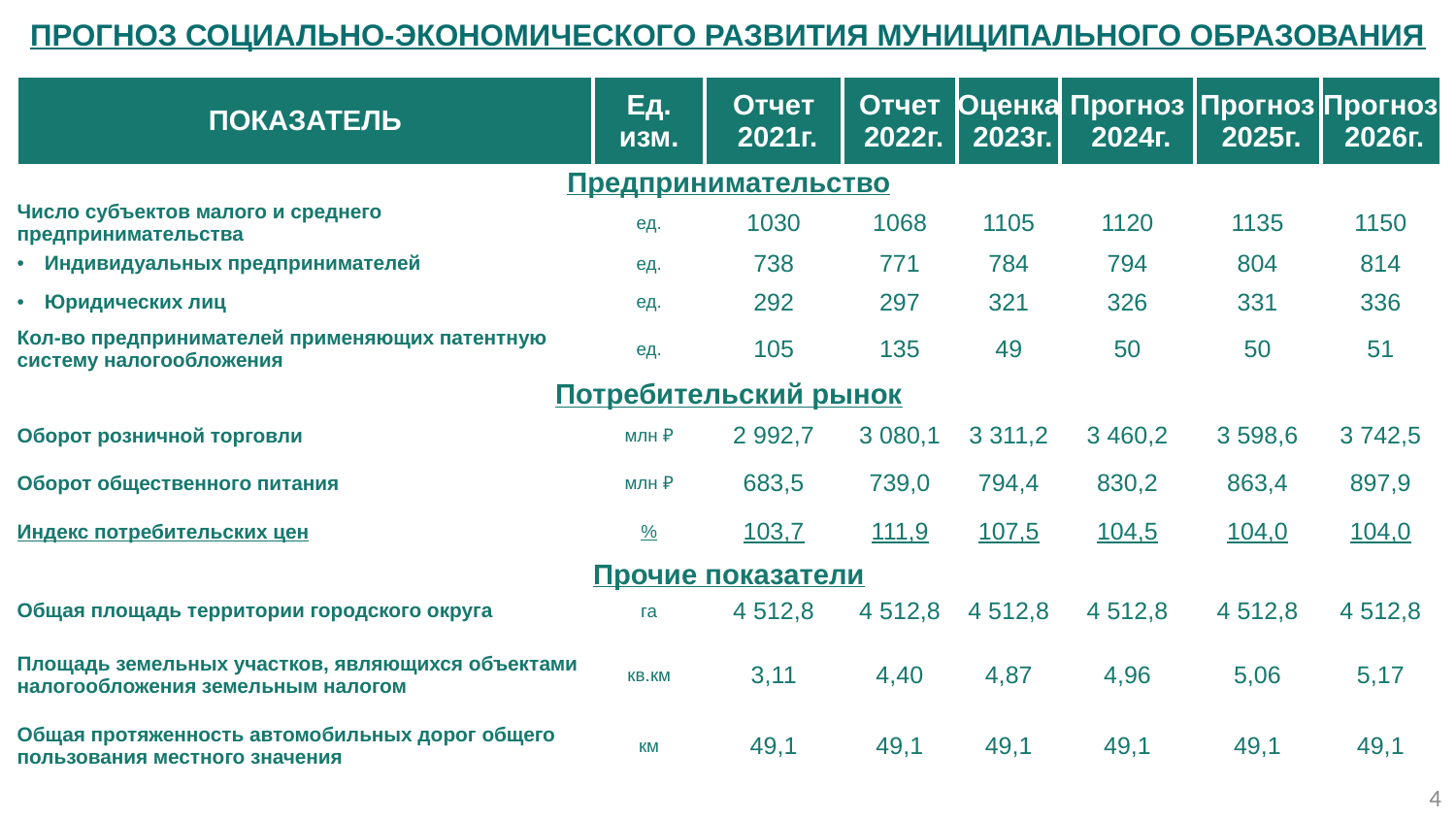

Прогноз социально-экономического развития муниципального образования
| ПОКАЗАТЕЛЬ | Ед. изм. | Отчет 2021г. | Отчет 2022г. | Оценка 2023г. | Прогноз 2024г. | Прогноз 2025г. | Прогноз 2026г. |
| --- | --- | --- | --- | --- | --- | --- | --- |
| Предпринимательство |  |  |  |  |  |  |  |
| Число субъектов малого и среднего предпринимательства | ед. | 1030 | 1068 | 1105 | 1120 | 1135 | 1150 |
| Индивидуальных предпринимателей | ед. | 738 | 771 | 784 | 794 | 804 | 814 |
| Юридических лиц | ед. | 292 | 297 | 321 | 326 | 331 | 336 |
| Кол-во предпринимателей применяющих патентную систему налогообложения | ед. | 105 | 135 | 49 | 50 | 50 | 51 |
| Потребительский рынок |  |  |  |  |  |  |  |
| Оборот розничной торговли | млн ₽ | 2 992,7 | 3 080,1 | 3 311,2 | 3 460,2 | 3 598,6 | 3 742,5 |
| Оборот общественного питания | млн ₽ | 683,5 | 739,0 | 794,4 | 830,2 | 863,4 | 897,9 |
| Индекс потребительских цен | % | 103,7 | 111,9 | 107,5 | 104,5 | 104,0 | 104,0 |
| Прочие показатели |  |  |  |  |  |  |  |
| Общая площадь территории городского округа | га | 4 512,8 | 4 512,8 | 4 512,8 | 4 512,8 | 4 512,8 | 4 512,8 |
| Площадь земельных участков, являющихся объектами налогообложения земельным налогом | кв.км | 3,11 | 4,40 | 4,87 | 4,96 | 5,06 | 5,17 |
| Общая протяженность автомобильных дорог общего пользования местного значения | км | 49,1 | 49,1 | 49,1 | 49,1 | 49,1 | 49,1 |
4